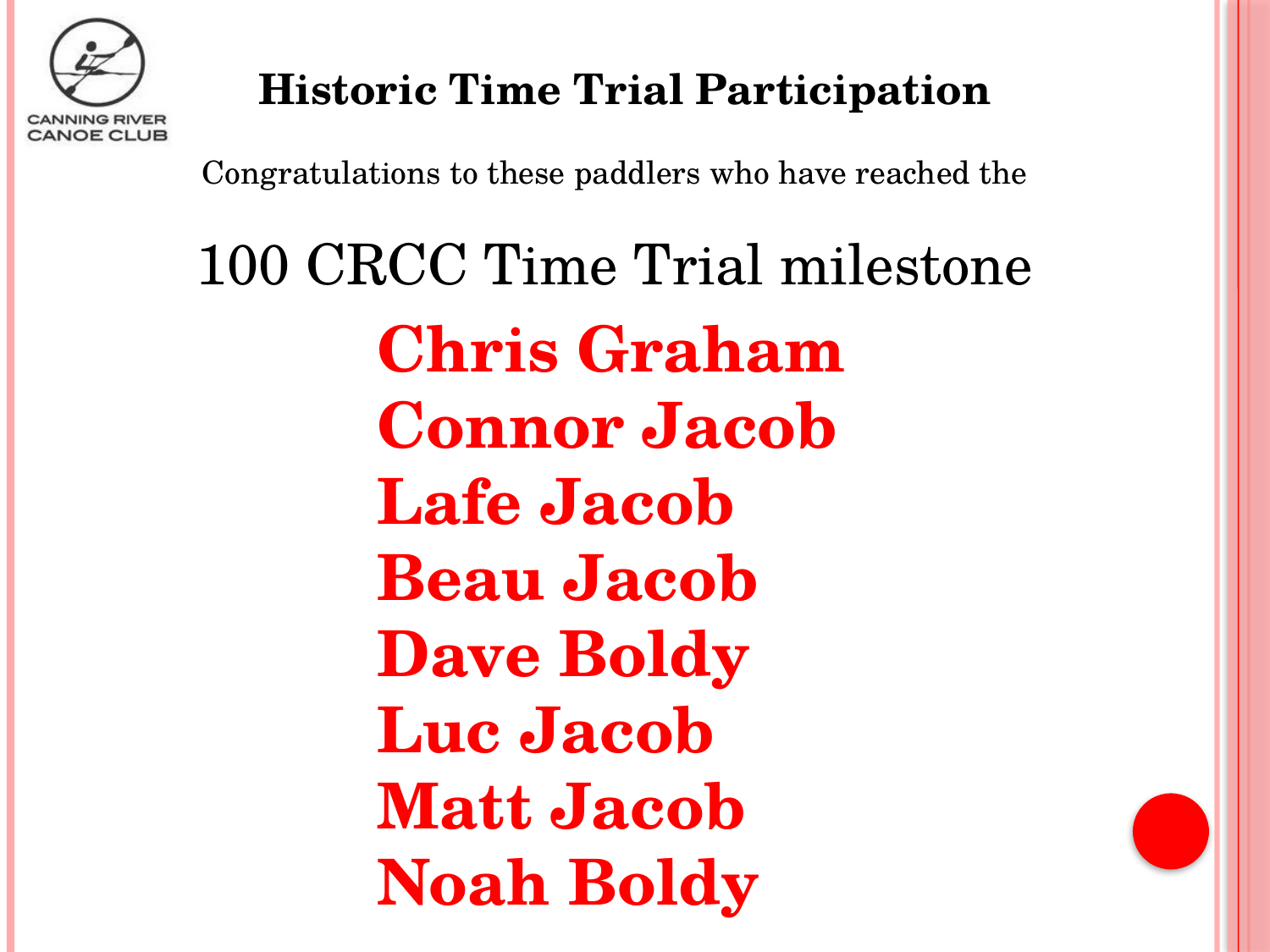

Historic Time Trial Participation
Congratulations to these paddlers who have reached the

100 CRCC Time Trial milestone
Chris Graham
Connor Jacob
Lafe Jacob
Beau Jacob
Dave Boldy
Luc Jacob
Matt Jacob
Noah Boldy